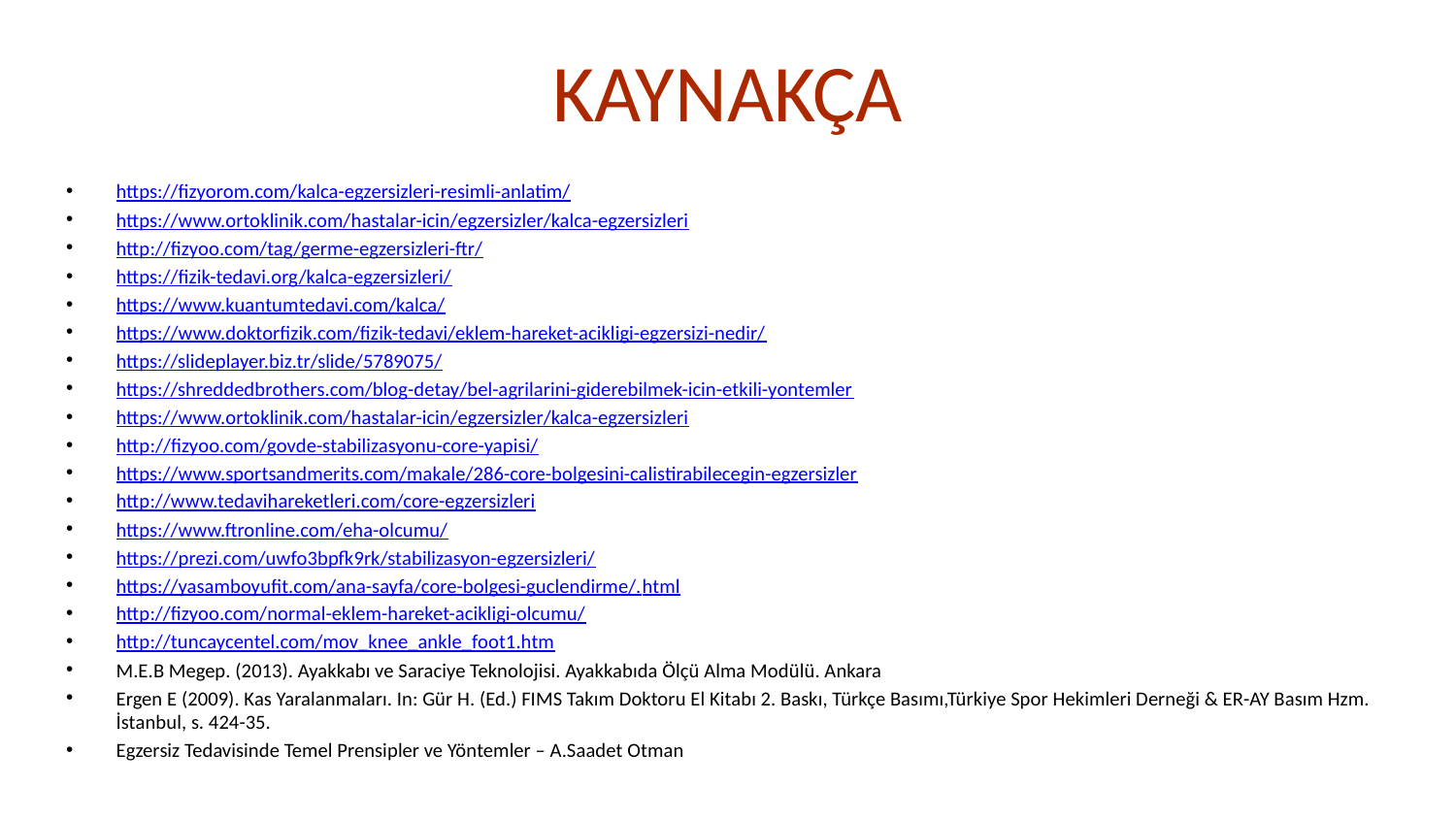

# KAYNAKÇA

https://fizyorom.com/kalca-egzersizleri-resimli-anlatim/
https://www.ortoklinik.com/hastalar-icin/egzersizler/kalca-egzersizleri
http://fizyoo.com/tag/germe-egzersizleri-ftr/
https://fizik-tedavi.org/kalca-egzersizleri/
https://www.kuantumtedavi.com/kalca/
https://www.doktorfizik.com/fizik-tedavi/eklem-hareket-acikligi-egzersizi-nedir/
https://slideplayer.biz.tr/slide/5789075/
https://shreddedbrothers.com/blog-detay/bel-agrilarini-giderebilmek-icin-etkili-yontemler
https://www.ortoklinik.com/hastalar-icin/egzersizler/kalca-egzersizleri
http://fizyoo.com/govde-stabilizasyonu-core-yapisi/
https://www.sportsandmerits.com/makale/286-core-bolgesini-calistirabilecegin-egzersizler
http://www.tedavihareketleri.com/core-egzersizleri
https://www.ftronline.com/eha-olcumu/
https://prezi.com/uwfo3bpfk9rk/stabilizasyon-egzersizleri/
https://yasamboyufit.com/ana-sayfa/core-bolgesi-guclendirme/.html
http://fizyoo.com/normal-eklem-hareket-acikligi-olcumu/
http://tuncaycentel.com/mov_knee_ankle_foot1.htm
M.E.B Megep. (2013). Ayakkabı ve Saraciye Teknolojisi. Ayakkabıda Ölçü Alma Modülü. Ankara
Ergen E (2009). Kas Yaralanmaları. In: Gür H. (Ed.) FIMS Takım Doktoru El Kitabı 2. Baskı, Türkçe Basımı,Türkiye Spor Hekimleri Derneği & ER-AY Basım Hzm. İstanbul, s. 424-35.
Egzersiz Tedavisinde Temel Prensipler ve Yöntemler – A.Saadet Otman